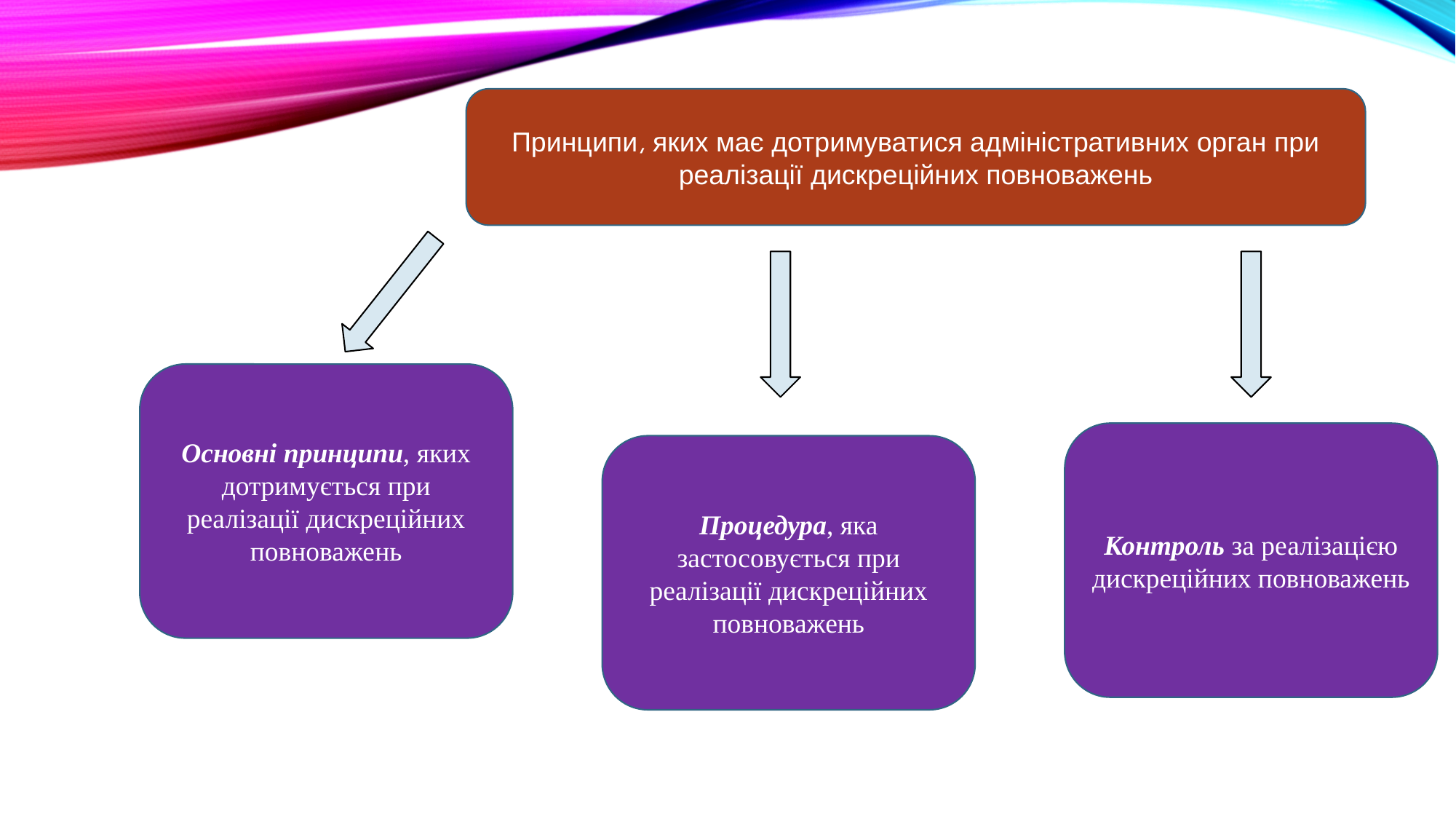

Принципи, яких має дотримуватися адміністративних орган при реалізації дискреційних повноважень

Основні принципи, яких дотримується при реалізації дискреційних повноважень
Контроль за реалізацією дискреційних повноважень
Процедура, яка застосовується при реалізації дискреційних повноважень